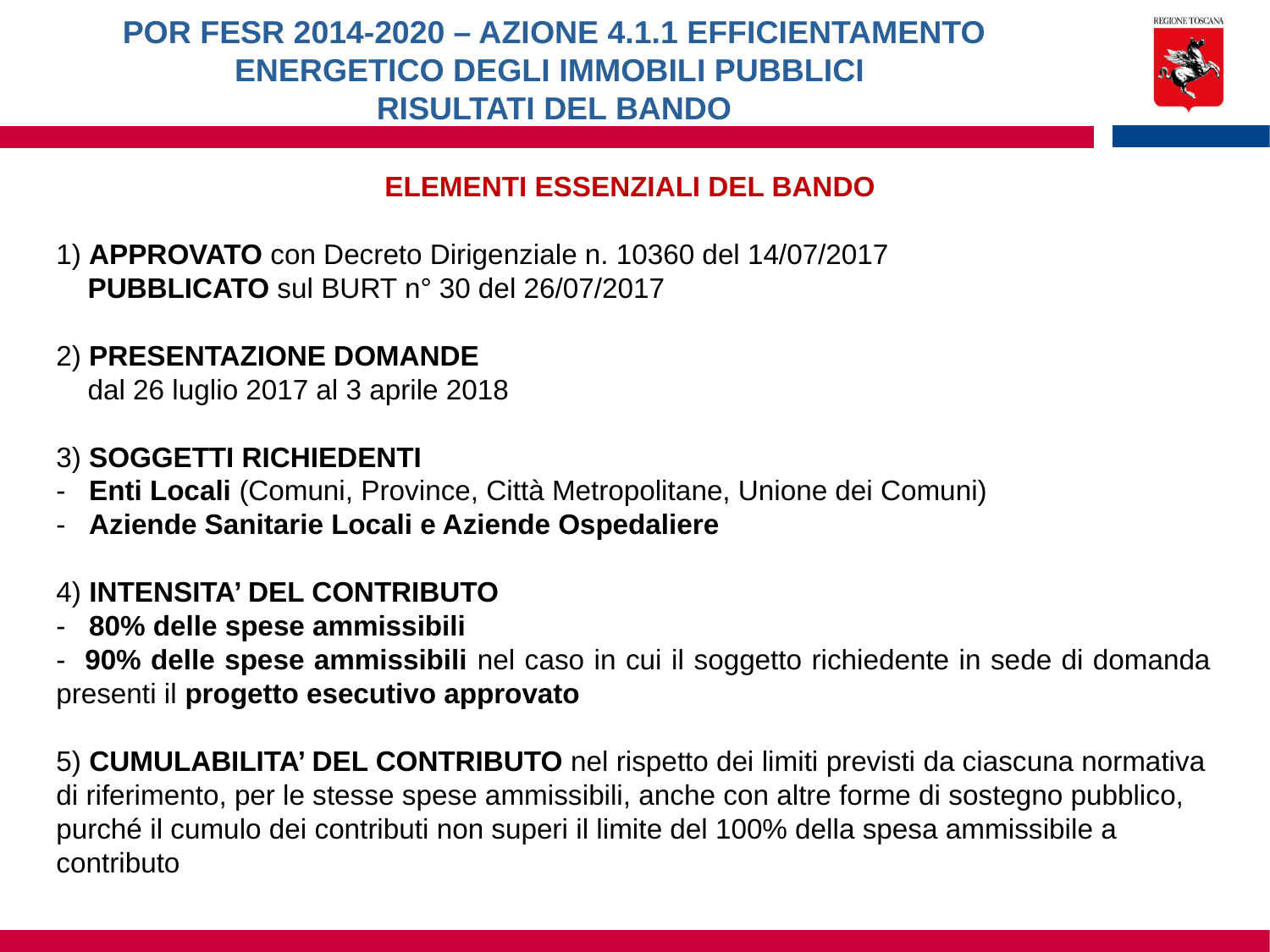

POR FESR 2014-2020 – AZIONE 4.1.1 EFFICIENTAMENTO ENERGETICO DEGLI IMMOBILI PUBBLICI
RISULTATI DEL BANDO
ELEMENTI ESSENZIALI DEL BANDO

1) APPROVATO con Decreto Dirigenziale n. 10360 del 14/07/2017
    PUBBLICATO sul BURT n° 30 del 26/07/2017

2) PRESENTAZIONE DOMANDE
    dal 26 luglio 2017 al 3 aprile 2018

3) SOGGETTI RICHIEDENTI
-   Enti Locali (Comuni, Province, Città Metropolitane, Unione dei Comuni)
-   Aziende Sanitarie Locali e Aziende Ospedaliere

4) INTENSITA’ DEL CONTRIBUTO
-   80% delle spese ammissibili
-  90% delle spese ammissibili nel caso in cui il soggetto richiedente in sede di domanda presenti il progetto esecutivo approvato

5) CUMULABILITA’ DEL CONTRIBUTO nel rispetto dei limiti previsti da ciascuna normativa di riferimento, per le stesse spese ammissibili, anche con altre forme di sostegno pubblico, purché il cumulo dei contributi non superi il limite del 100% della spesa ammissibile a contributo